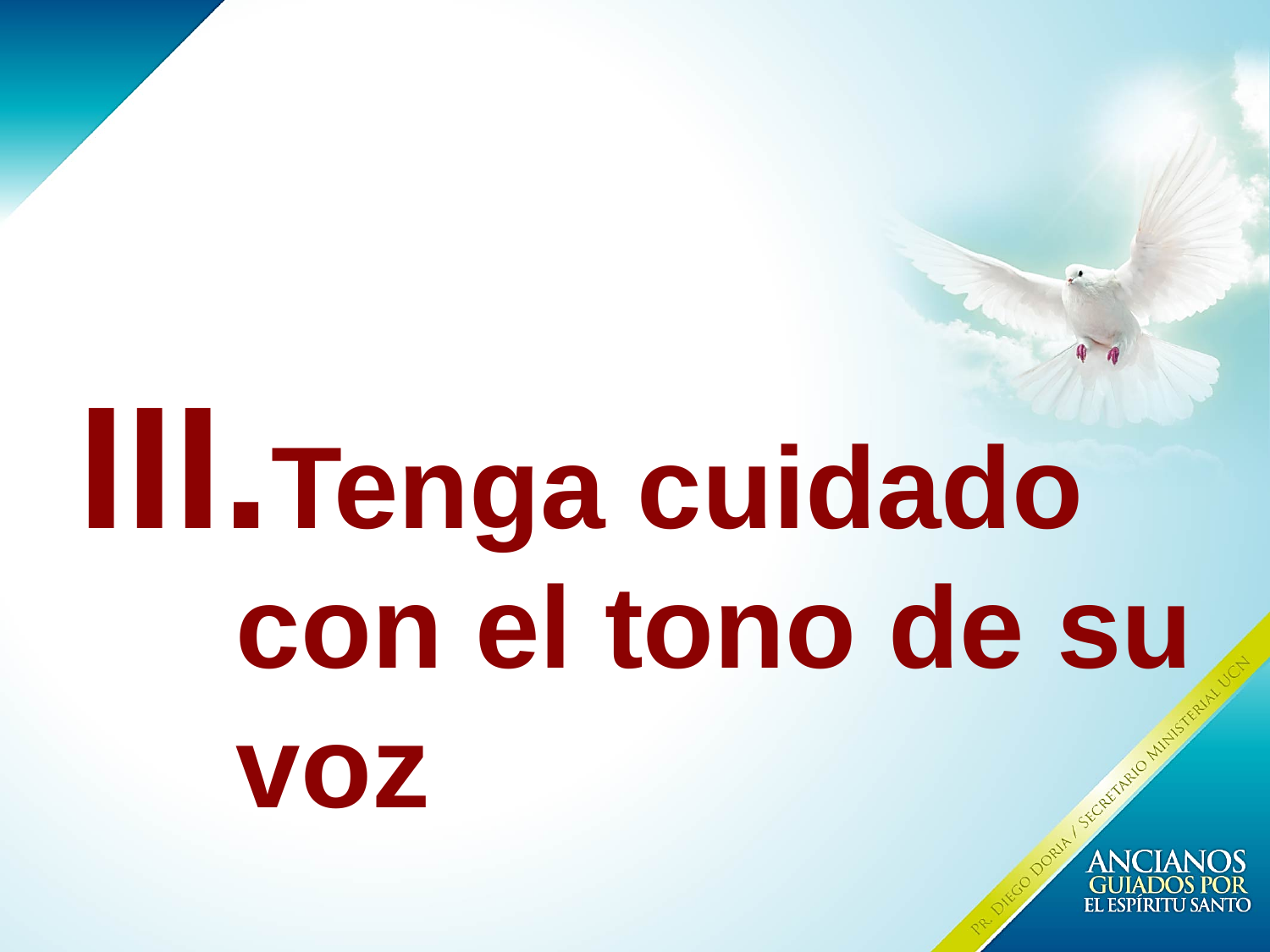

# Tenga cuidado con el tono de su voz